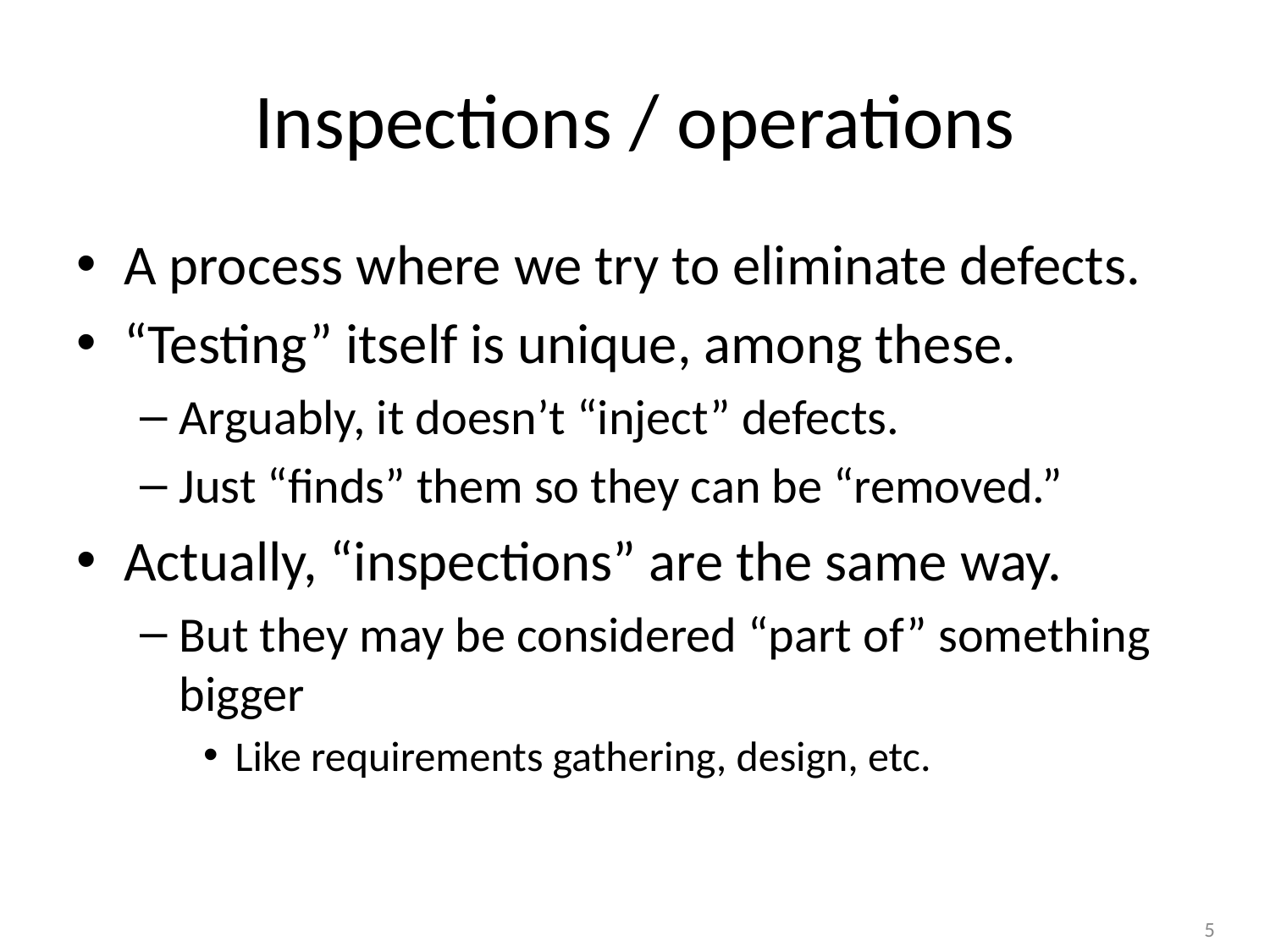

# Inspections / operations
A process where we try to eliminate defects.
“Testing” itself is unique, among these.
Arguably, it doesn’t “inject” defects.
Just “finds” them so they can be “removed.”
Actually, “inspections” are the same way.
But they may be considered “part of” something bigger
Like requirements gathering, design, etc.